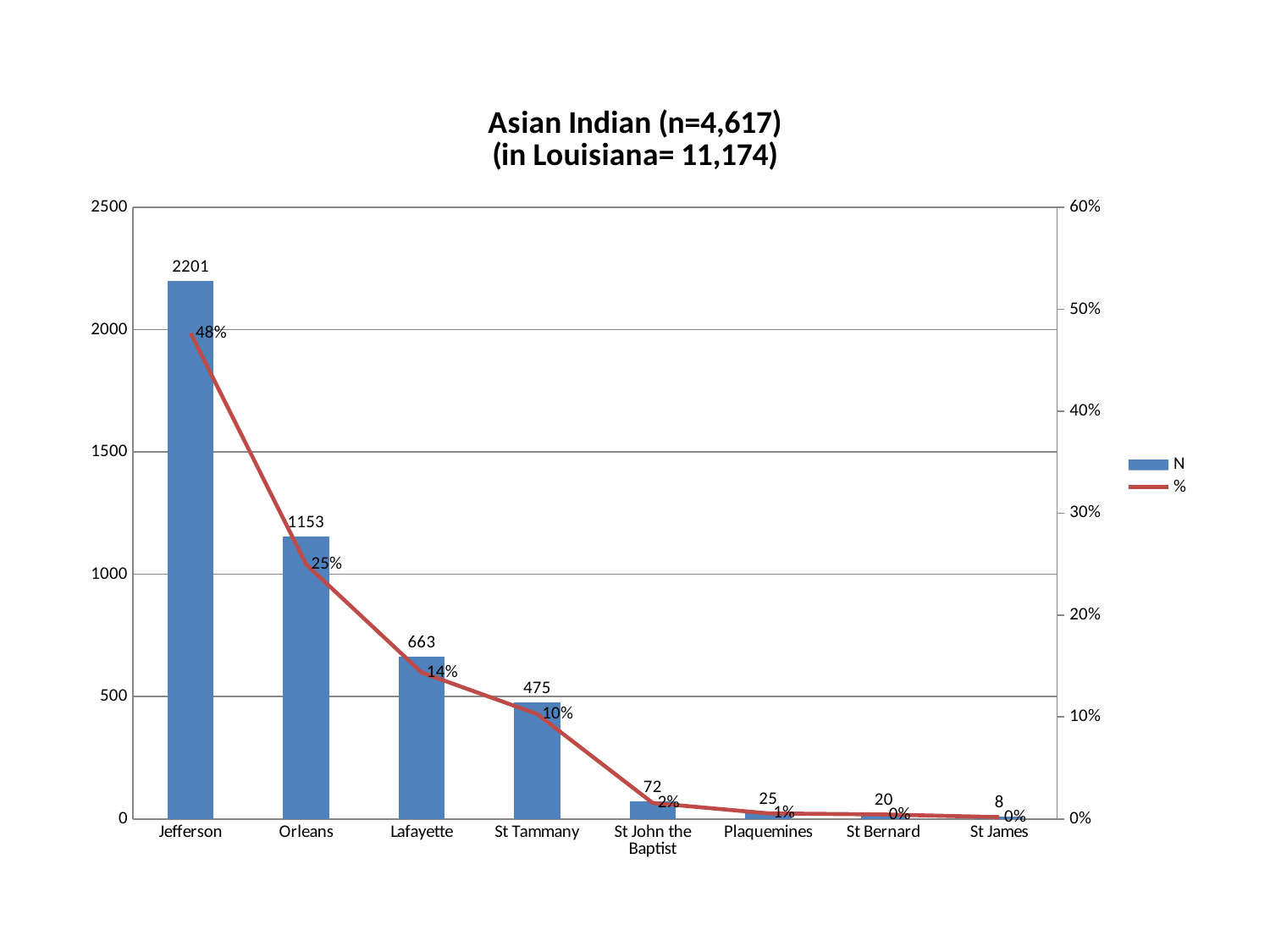

### Chart: Asian Indian (n=4,617)
(in Louisiana= 11,174)

| Category | N | % |
|---|---|---|
| Jefferson | 2201.0 | 0.4767164825644358 |
| Orleans | 1153.0 | 0.24972926142516785 |
| Lafayette | 663.0 | 0.14359974009096815 |
| St Tammany | 475.0 | 0.102880658436214 |
| St John the Baptist | 72.0 | 0.015594541910331383 |
| Plaquemines | 25.0 | 0.005414771496642842 |
| St Bernard | 20.0 | 0.004331817197314273 |
| St James | 8.0 | 0.0017327268789257093 |